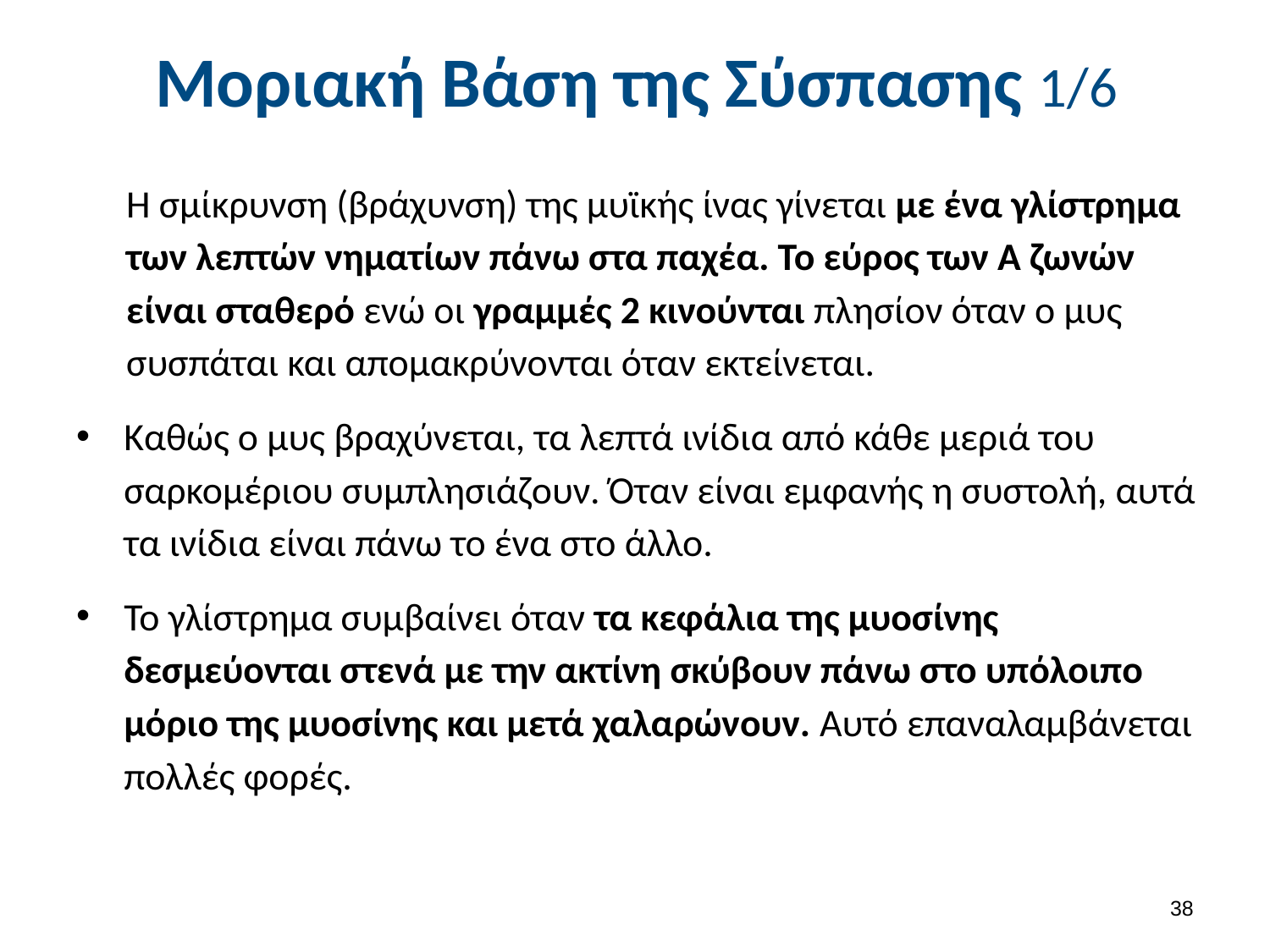

# Μοριακή Βάση της Σύσπασης 1/6
Η σμίκρυνση (βράχυνση) της μυϊκής ίνας γίνεται με ένα γλίστρημα των λεπτών νηματίων πάνω στα παχέα. Το εύρος των Α ζωνών είναι σταθερό ενώ οι γραμμές 2 κινούνται πλησίον όταν ο μυς συσπάται και απομακρύνονται όταν εκτείνεται.
Καθώς ο μυς βραχύνεται, τα λεπτά ινίδια από κάθε μεριά του σαρκομέριου συμπλησιάζουν. Όταν είναι εμφανής η συστολή, αυτά τα ινίδια είναι πάνω το ένα στο άλλο.
Το γλίστρημα συμβαίνει όταν τα κεφάλια της μυοσίνης δεσμεύονται στενά με την ακτίνη σκύβουν πάνω στο υπόλοιπο μόριο της μυοσίνης και μετά χαλαρώνουν. Αυτό επαναλαμβάνεται πολλές φορές.
38